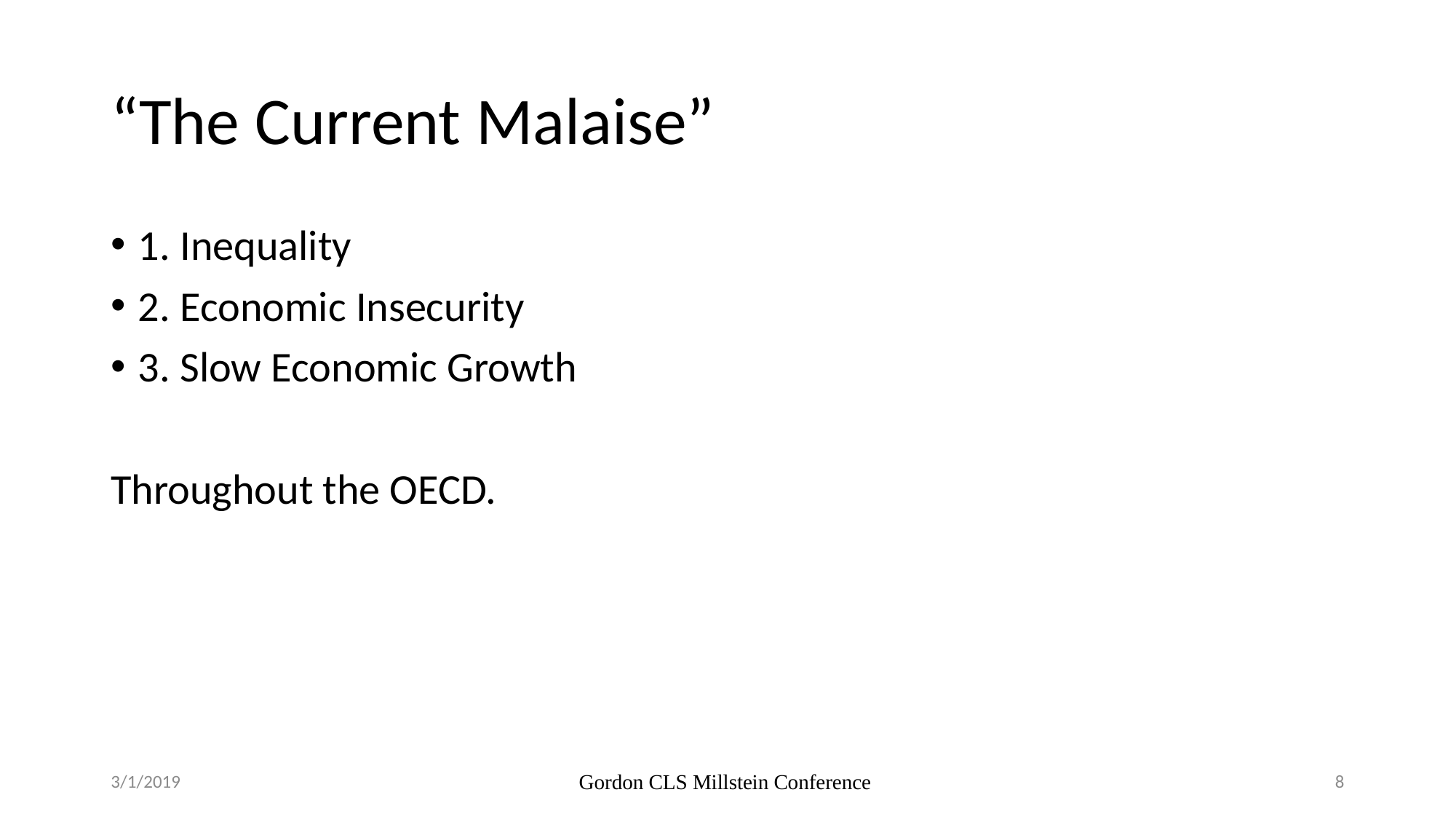

# “The Current Malaise”
1. Inequality
2. Economic Insecurity
3. Slow Economic Growth

Throughout the OECD.

3/1/2019
Gordon CLS Millstein Conference
8